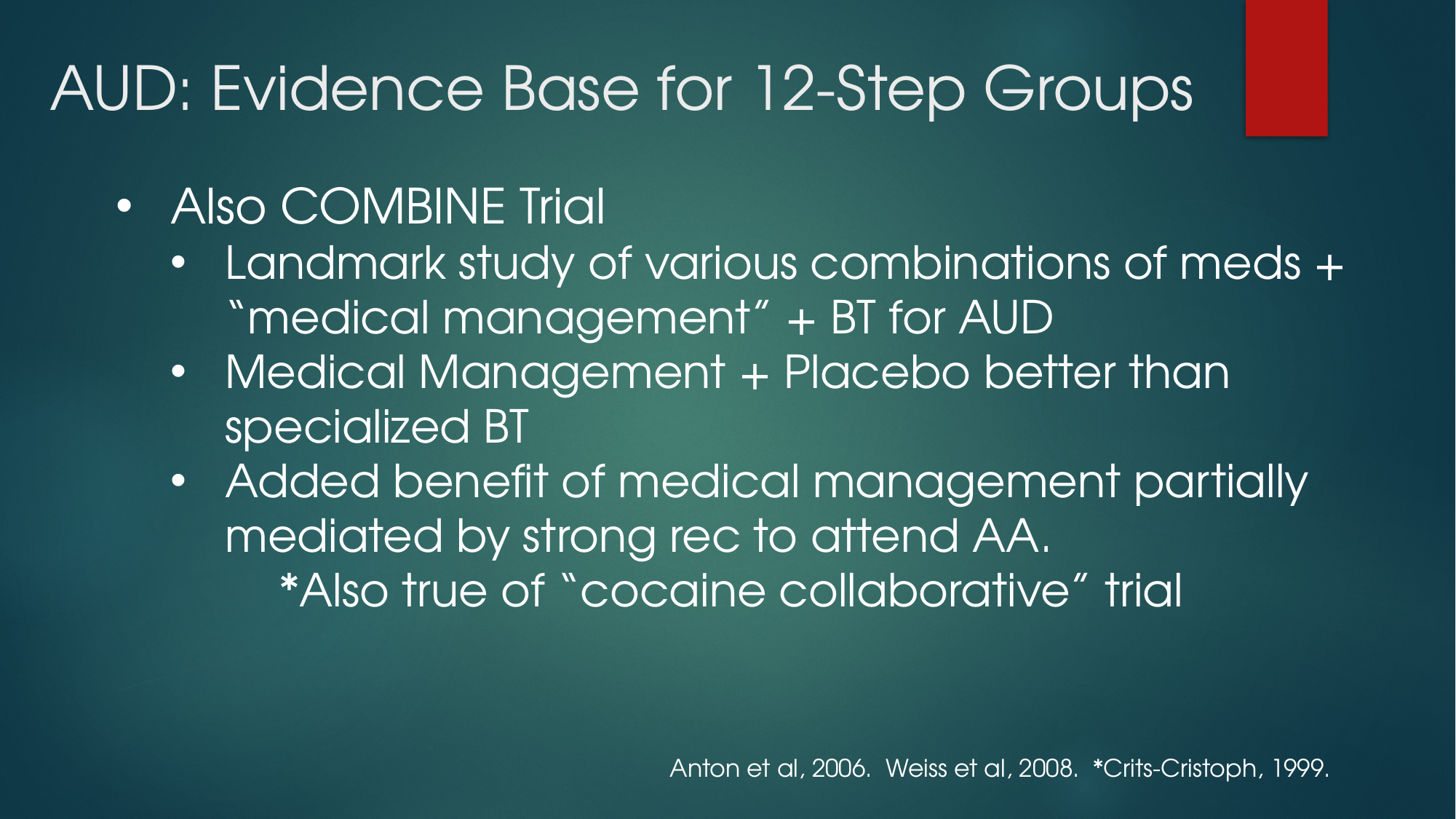

AUD: Evidence Base for 12-Step Groups
Also COMBINE Trial
Landmark study of various combinations of meds + “medical management” + BT for AUD
Medical Management + Placebo better than specialized BT
Added benefit of medical management partially mediated by strong rec to attend AA.
	*Also true of “cocaine collaborative” trial
Anton et al, 2006.  Weiss et al, 2008.  *Crits-Cristoph, 1999.